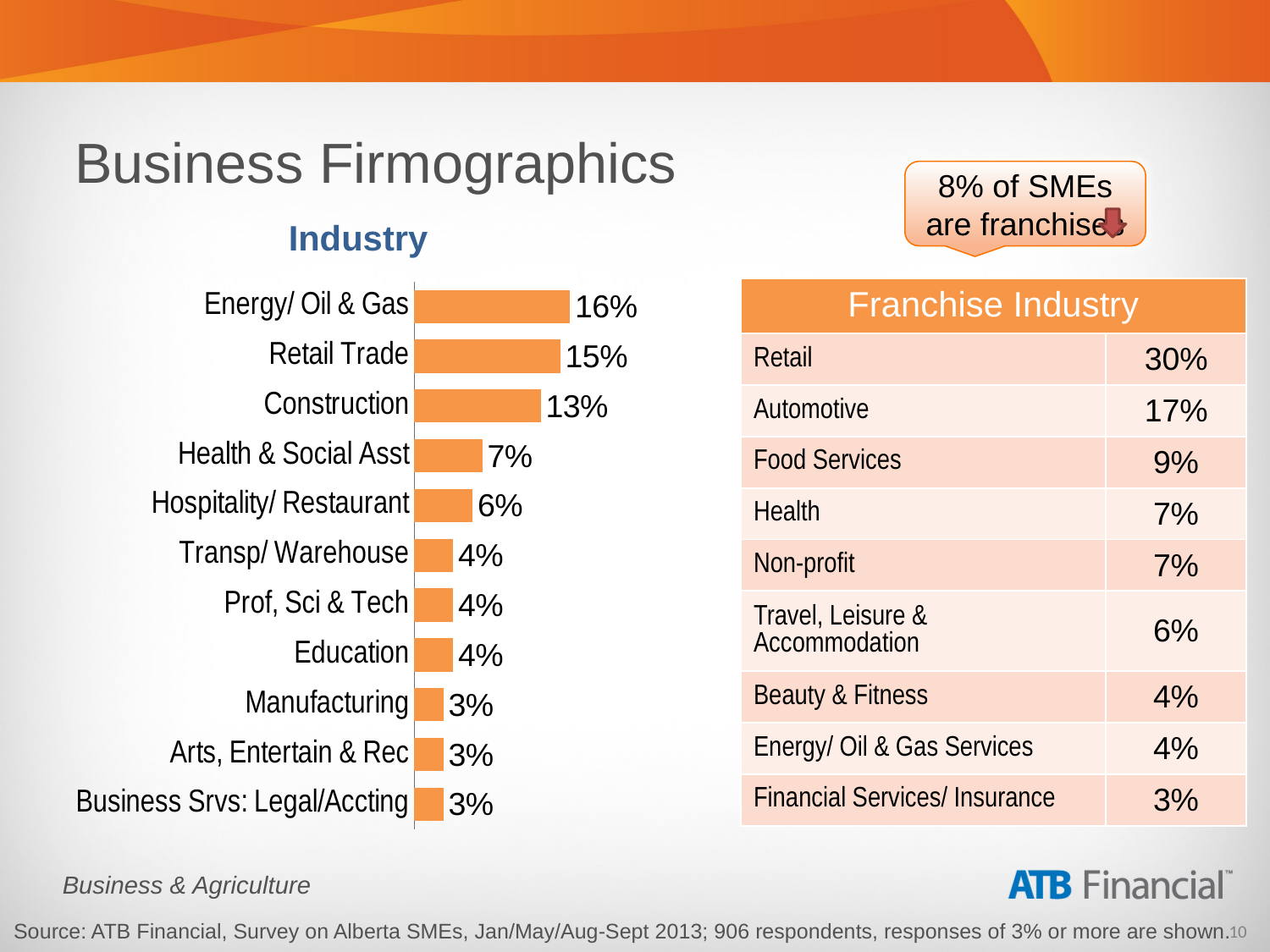

Business Firmographics
8% of SMEs are franchises

Industry
| Franchise Industry |  |
| --- | --- |
| Retail | 30% |
| Automotive | 17% |
| Food Services | 9% |
| Health | 7% |
| Non-profit | 7% |
| Travel, Leisure & Accommodation | 6% |
| Beauty & Fitness | 4% |
| Energy/ Oil & Gas Services | 4% |
| Financial Services/ Insurance | 3% |

### Chart

| Category | Total |
|---|---|
| Energy/ Oil & Gas | 0.16 |
| Retail Trade | 0.15000000000000013 |
| Construction | 0.13 |
| Health & Social Asst | 0.07000000000000002 |
| Hospitality/ Restaurant | 0.06000000000000003 |
| Transp/ Warehouse | 0.04000000000000002 |
| Prof, Sci & Tech | 0.04000000000000002 |
| Education | 0.04000000000000002 |
| Manufacturing | 0.030000000000000002 |
| Arts, Entertain & Rec | 0.030000000000000002 |
| Business Srvs: Legal/Accting | 0.030000000000000002 |
Source: ATB Financial, Survey on Alberta SMEs, Jan/May/Aug-Sept 2013; 906 respondents, responses of 3% or more are shown.